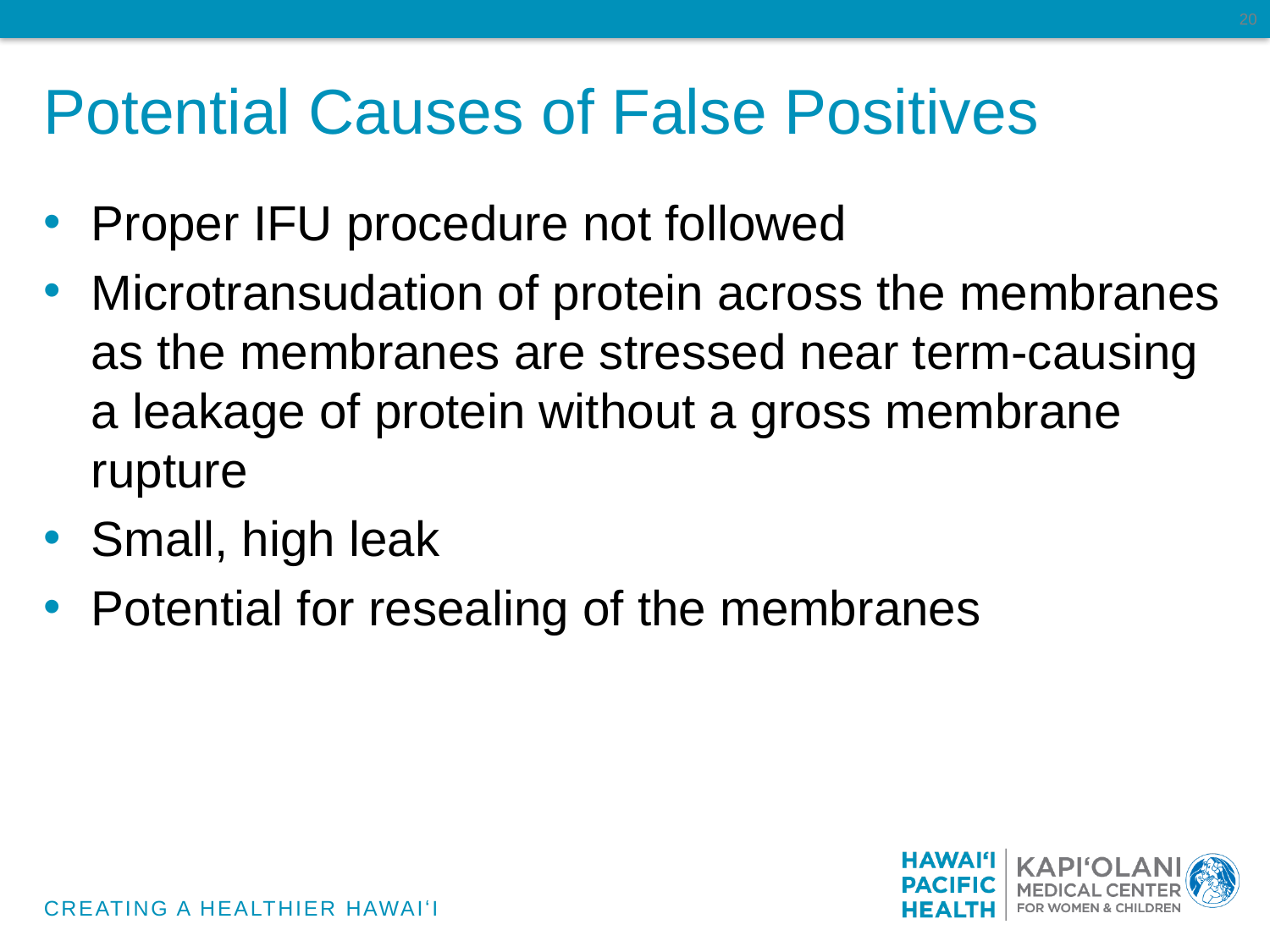

20
# Potential Causes of False Positives
Proper IFU procedure not followed
Microtransudation of protein across the membranes as the membranes are stressed near term-causing a leakage of protein without a gross membrane rupture
Small, high leak
Potential for resealing of the membranes

CREATING A HEALTHIER HAWAIʻI